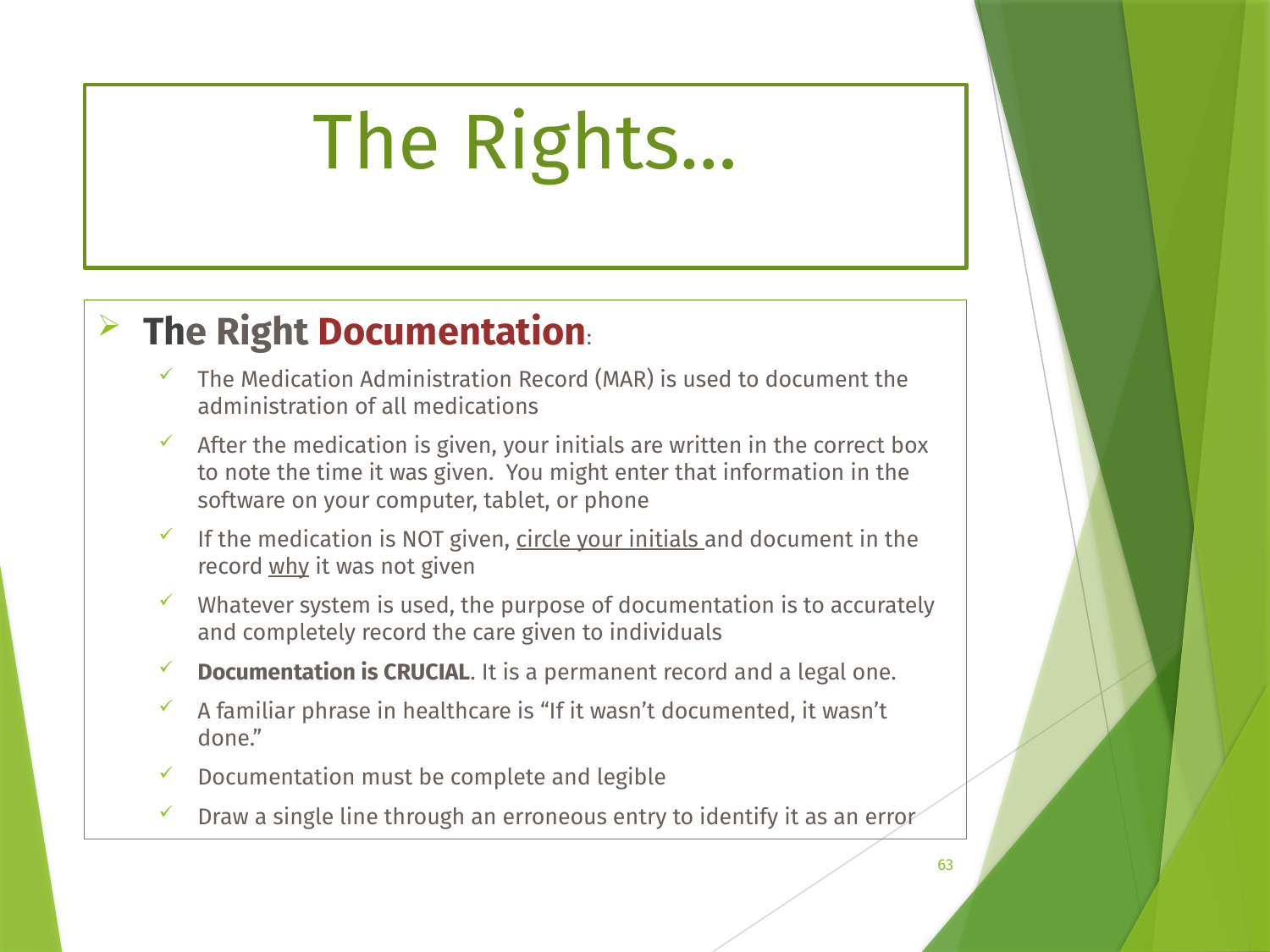

# The Rights…
The Right Documentation:
The Medication Administration Record (MAR) is used to document the administration of all medications
After the medication is given, your initials are written in the correct box to note the time it was given.  You might enter that information in the software on your computer, tablet, or phone
If the medication is NOT given, circle your initials and document in the record why it was not given
Whatever system is used, the purpose of documentation is to accurately and completely record the care given to individuals
Documentation is CRUCIAL. It is a permanent record and a legal one.
A familiar phrase in healthcare is “If it wasn’t documented, it wasn’t done.”
Documentation must be complete and legible
Draw a single line through an erroneous entry to identify it as an error
63